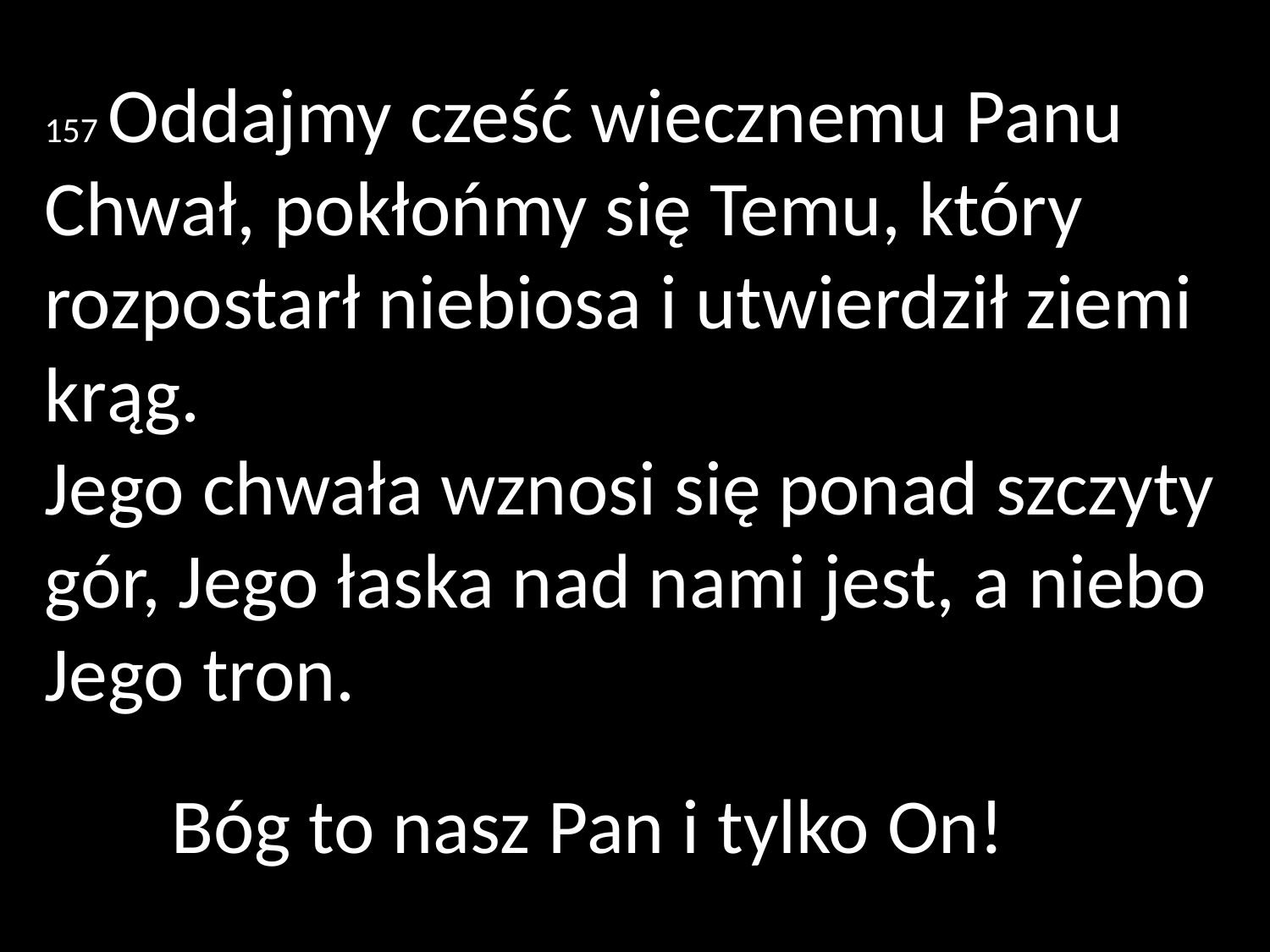

# 157 Oddajmy cześć wiecznemu Panu Chwał, pokłońmy się Temu, który rozpostarł niebiosa i utwierdził ziemi krąg. Jego chwała wznosi się ponad szczyty gór, Jego łaska nad nami jest, a niebo Jego tron. Bóg to nasz Pan i tylko On!